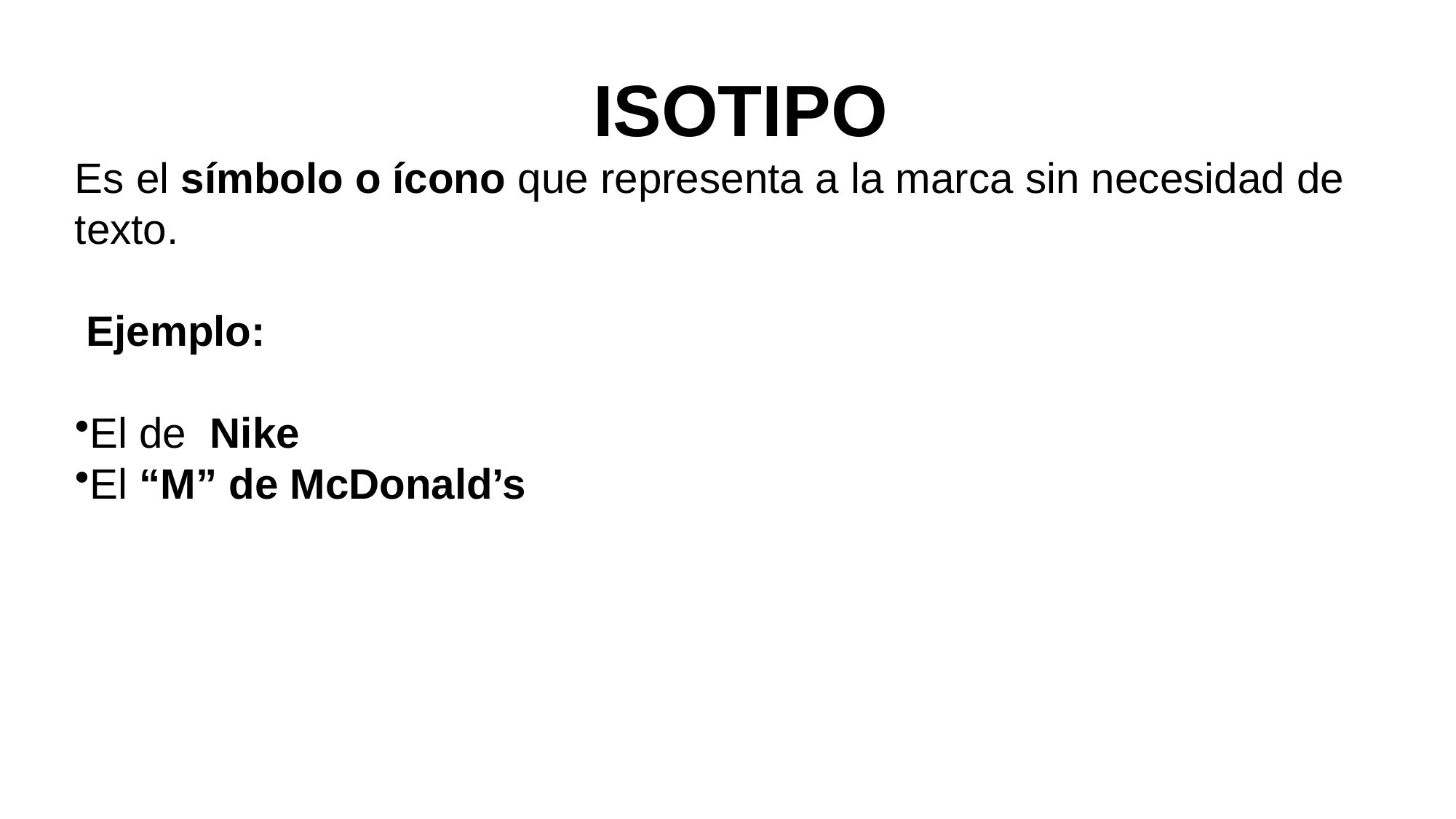

ISOTIPO
Es el símbolo o ícono que representa a la marca sin necesidad de texto.
 Ejemplo:

El de  Nike
El “M” de McDonald’s